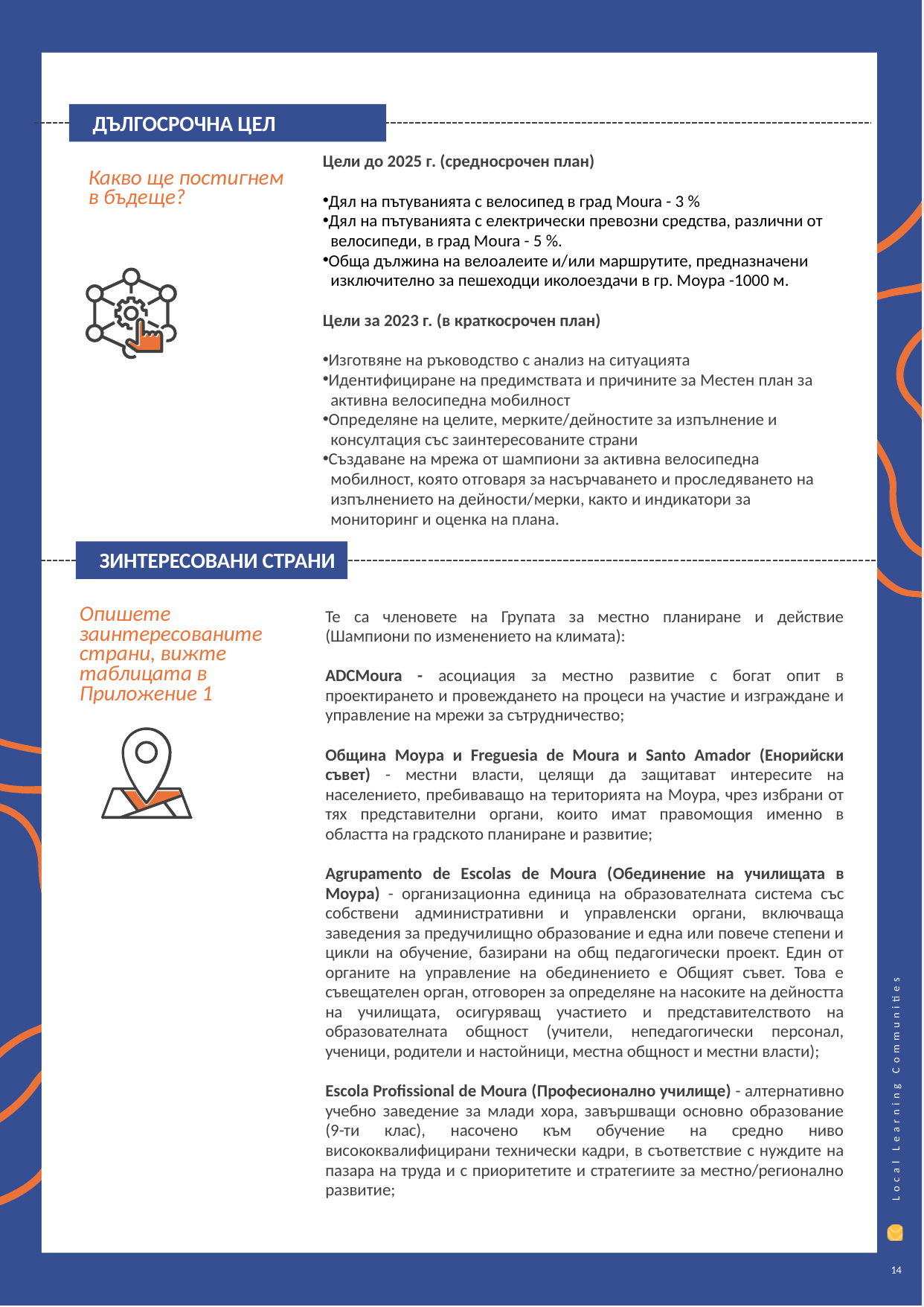

ДЪЛГОСРОЧНА ЦЕЛ

Цели до 2025 г. (средносрочен план)

Дял на пътуванията с велосипед в град Moura - 3 %
Дял на пътуванията с електрически превозни средства, различни от
  велосипеди, в град Moura - 5 %.
Обща дължина на велоалеите и/или маршрутите, предназначени
  изключително за пешеходци иколоездачи в гр. Моура -1000 м.

Цели за 2023 г. (в краткосрочен план)

Изготвяне на ръководство с анализ на ситуацията
Идентифициране на предимствата и причините за Местен план за
  активна велосипедна мобилност
Определяне на целите, мерките/дейностите за изпълнение и
  консултация със заинтересованите страни
Създаване на мрежа от шампиони за активна велосипедна
  мобилност, която отговаря за насърчаването и проследяването на
  изпълнението на дейности/мерки, както и индикатори за
  мониторинг и оценка на плана.
Какво ще постигнем в бъдеще?

ЗИНТЕРЕСОВАНИ СТРАНИ

Опишете заинтересованите страни, вижте таблицата в Приложение 1
Те са членовете на Групата за местно планиране и действие (Шампиони по изменението на климата):

ADCMoura - асоциация за местно развитие с богат опит в проектирането и провеждането на процеси на участие и изграждане и управление на мрежи за сътрудничество;

Община Моура и Freguesia de Moura и Santo Amador (Енорийски съвет) - местни власти, целящи да защитават интересите на населението, пребиваващо на територията на Моура, чрез избрани от тях представителни органи, които имат правомощия именно в областта на градското планиране и развитие;

Agrupamento de Escolas de Moura (Обединение на училищата в Моура) - организационна единица на образователната система със собствени административни и управленски органи, включваща заведения за предучилищно образование и една или повече степени и цикли на обучение, базирани на общ педагогически проект. Един от органите на управление на обединението е Общият съвет. Това е съвещателен орган, отговорен за определяне на насоките на дейността на училищата, осигуряващ участието и представителството на образователната общност (учители, непедагогически персонал, ученици, родители и настойници, местна общност и местни власти);

Escola Profissional de Moura (Професионално училище) - алтернативно учебно заведение за млади хора, завършващи основно образование (9-ти клас), насочено към обучение на средно ниво висококвалифицирани технически кадри, в съответствие с нуждите на пазара на труда и с приоритетите и стратегиите за местно/регионално развитие;

14